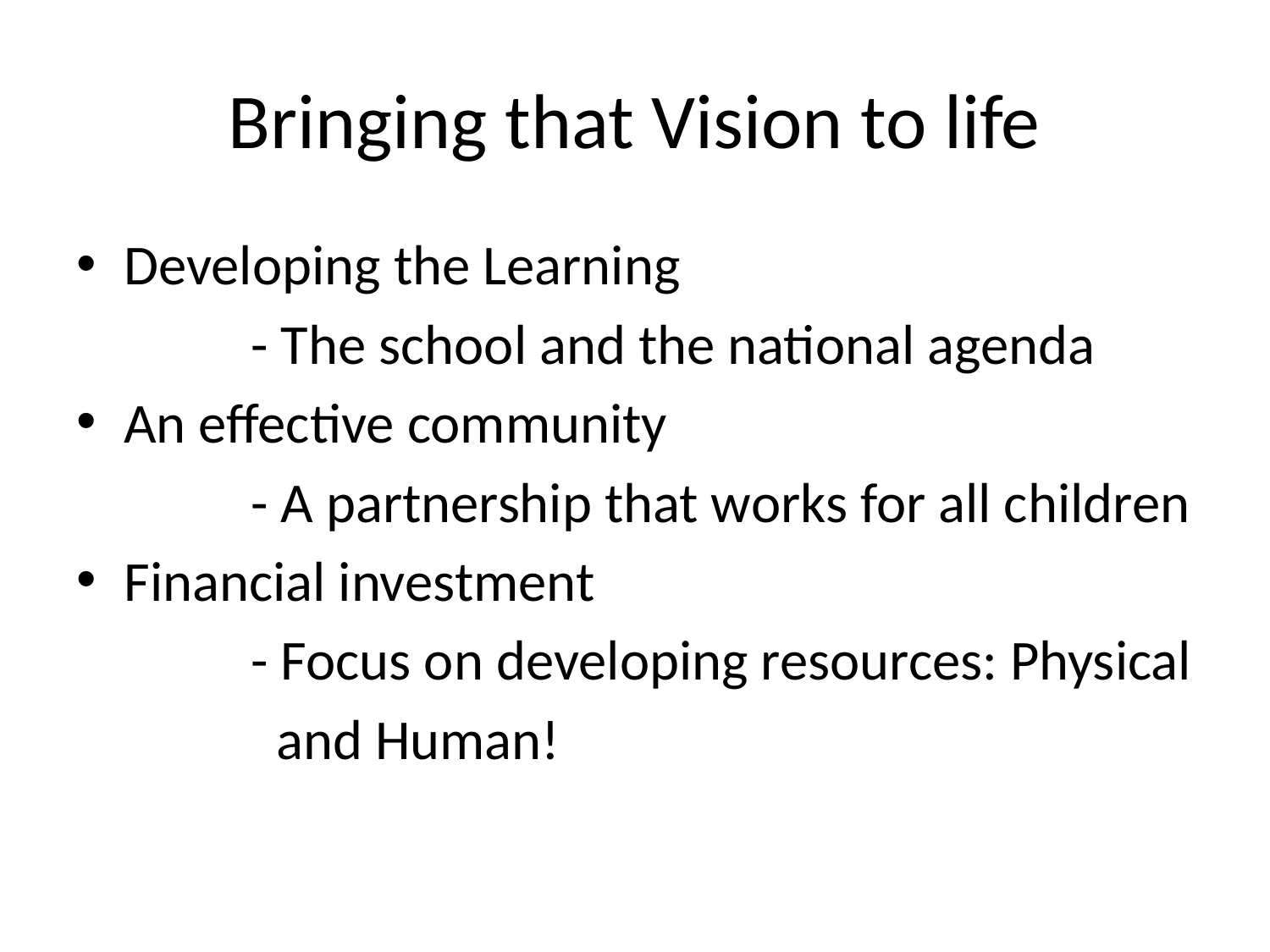

# Bringing that Vision to life
Developing the Learning
		- The school and the national agenda
An effective community
		- A partnership that works for all children
Financial investment
		- Focus on developing resources: Physical
		  and Human!